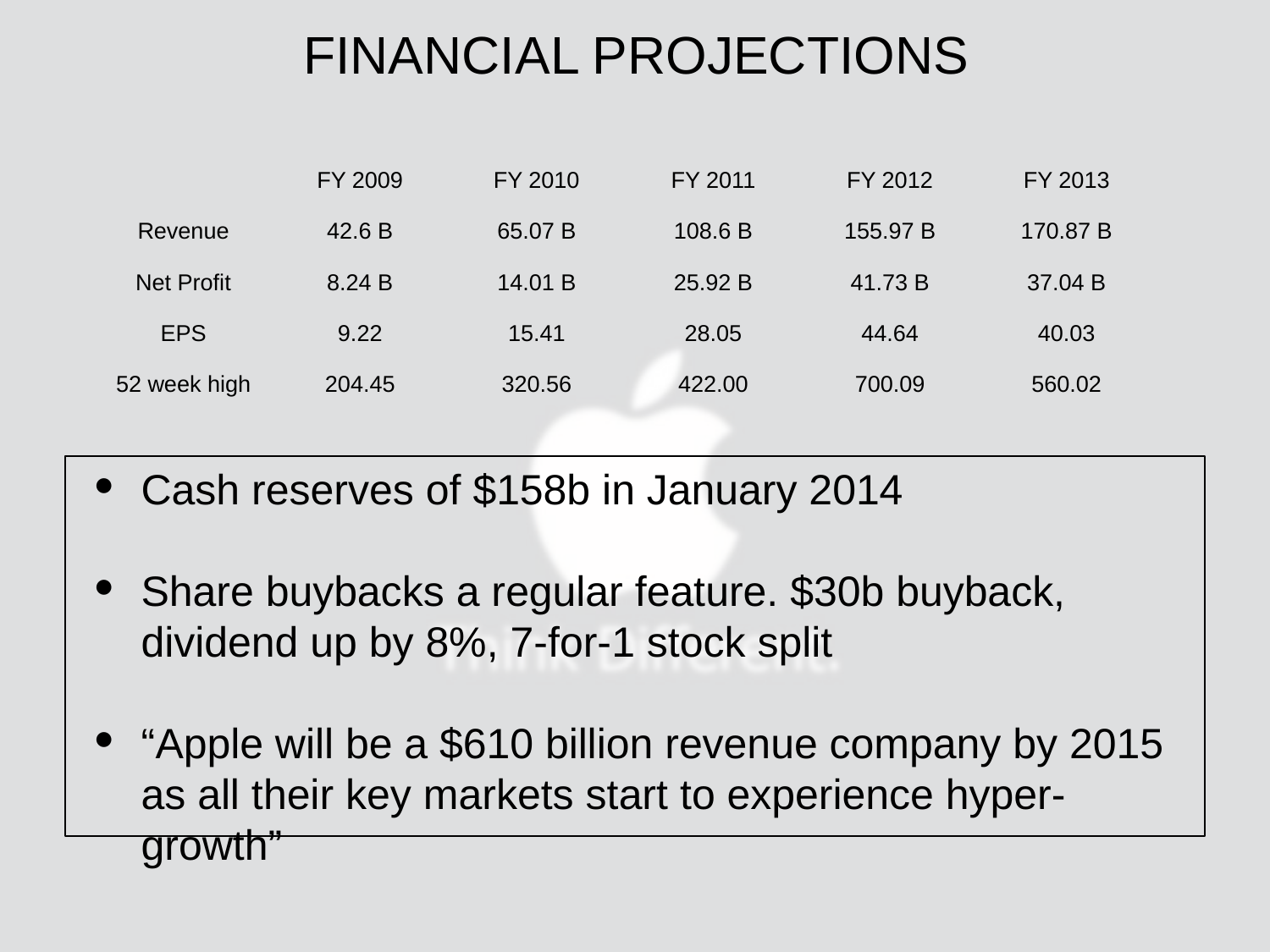

# FINANCIAL PROJECTIONS
|  | FY 2009 | FY 2010 | FY 2011 | FY 2012 | FY 2013 |
| --- | --- | --- | --- | --- | --- |
| Revenue | 42.6 B | 65.07 B | 108.6 B | 155.97 B | 170.87 B |
| Net Profit | 8.24 B | 14.01 B | 25.92 B | 41.73 B | 37.04 B |
| EPS | 9.22 | 15.41 | 28.05 | 44.64 | 40.03 |
| 52 week high | 204.45 | 320.56 | 422.00 | 700.09 | 560.02 |
Cash reserves of $158b in January 2014

Share buybacks a regular feature. $30b buyback, dividend up by 8%, 7-for-1 stock split

“Apple will be a $610 billion revenue company by 2015 as all their key markets start to experience hyper-growth”